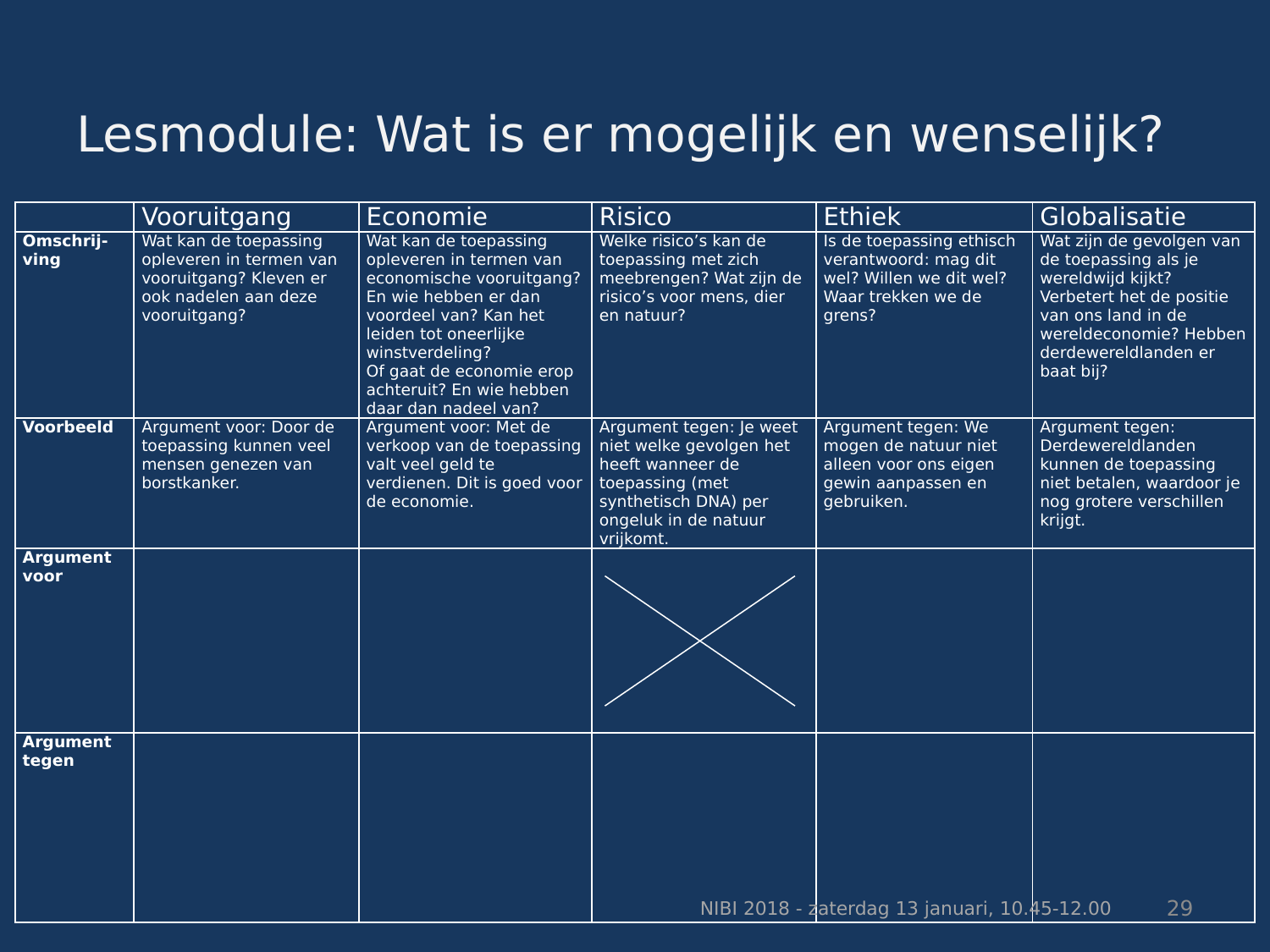

# Lesmodule: Wat is er mogelijk en wenselijk?
|  | Vooruitgang | Economie | Risico | Ethiek | Globalisatie |
| --- | --- | --- | --- | --- | --- |
| Omschrij-ving | Wat kan de toepassing opleveren in termen van vooruitgang? Kleven er ook nadelen aan deze vooruitgang? | Wat kan de toepassing opleveren in termen van economische vooruitgang? En wie hebben er dan voordeel van? Kan het leiden tot oneerlijke winstverdeling? Of gaat de economie erop achteruit? En wie hebben daar dan nadeel van? | Welke risico’s kan de toepassing met zich meebrengen? Wat zijn de risico’s voor mens, dier en natuur? | Is de toepassing ethisch verantwoord: mag dit wel? Willen we dit wel? Waar trekken we de grens? | Wat zijn de gevolgen van de toepassing als je wereldwijd kijkt? Verbetert het de positie van ons land in de wereldeconomie? Hebben derdewereldlanden er baat bij? |
| Voorbeeld | Argument voor: Door de toepassing kunnen veel mensen genezen van borstkanker. | Argument voor: Met de verkoop van de toepassing valt veel geld te verdienen. Dit is goed voor de economie. | Argument tegen: Je weet niet welke gevolgen het heeft wanneer de toepassing (met synthetisch DNA) per ongeluk in de natuur vrijkomt. | Argument tegen: We mogen de natuur niet alleen voor ons eigen gewin aanpassen en gebruiken. | Argument tegen: Derdewereldlanden kunnen de toepassing niet betalen, waardoor je nog grotere verschillen krijgt. |
| Argument voor |  |  |  |  |  |
| Argument tegen |  |  |  |  |  |
29
NIBI 2018 - zaterdag 13 januari, 10.45-12.00